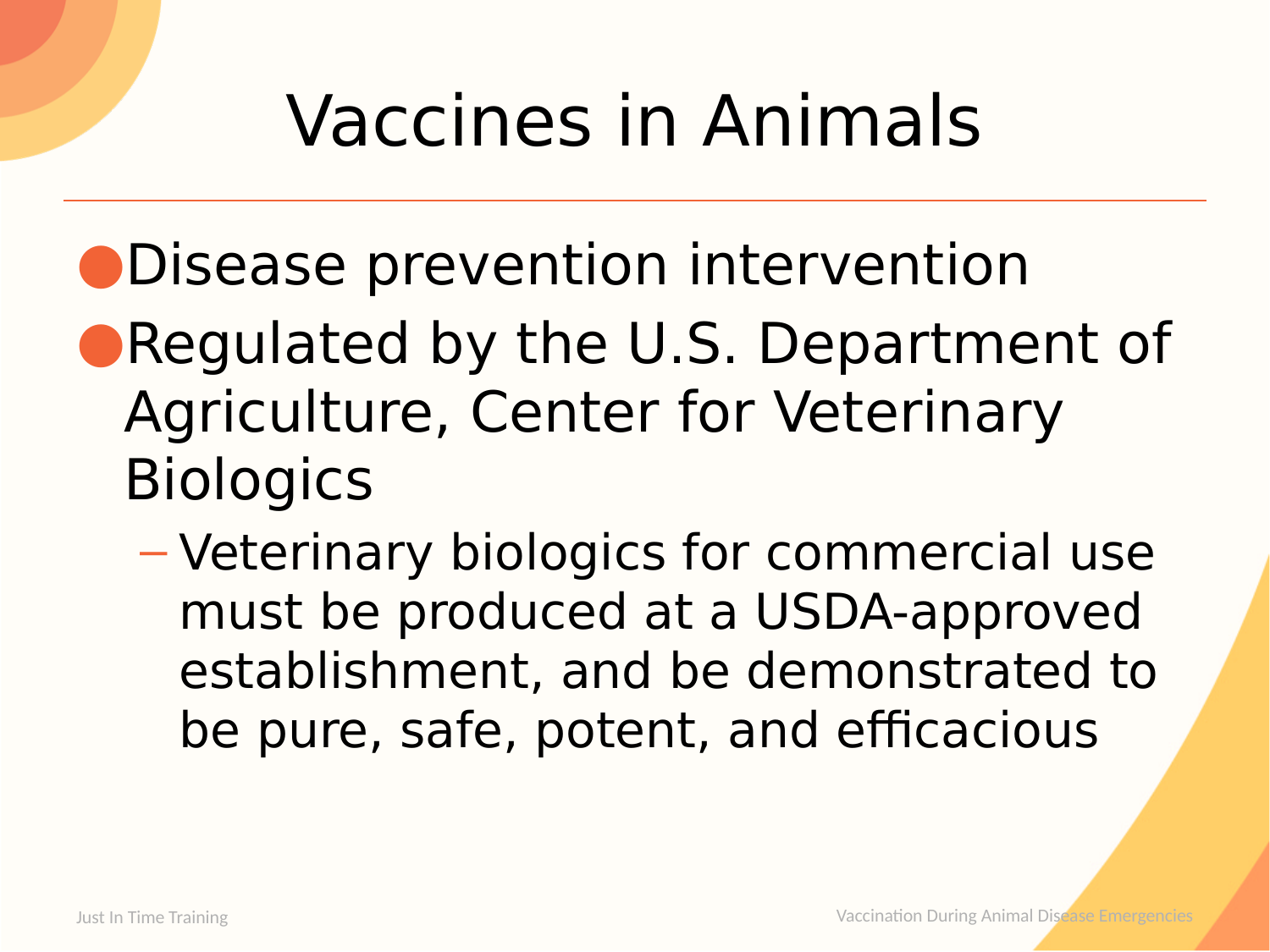

# Vaccines in Animals
Disease prevention intervention
Regulated by the U.S. Department of Agriculture, Center for Veterinary Biologics
Veterinary biologics for commercial use must be produced at a USDA-approved establishment, and be demonstrated to be pure, safe, potent, and efficacious

Just In Time Training
Vaccination During Animal Disease Emergencies